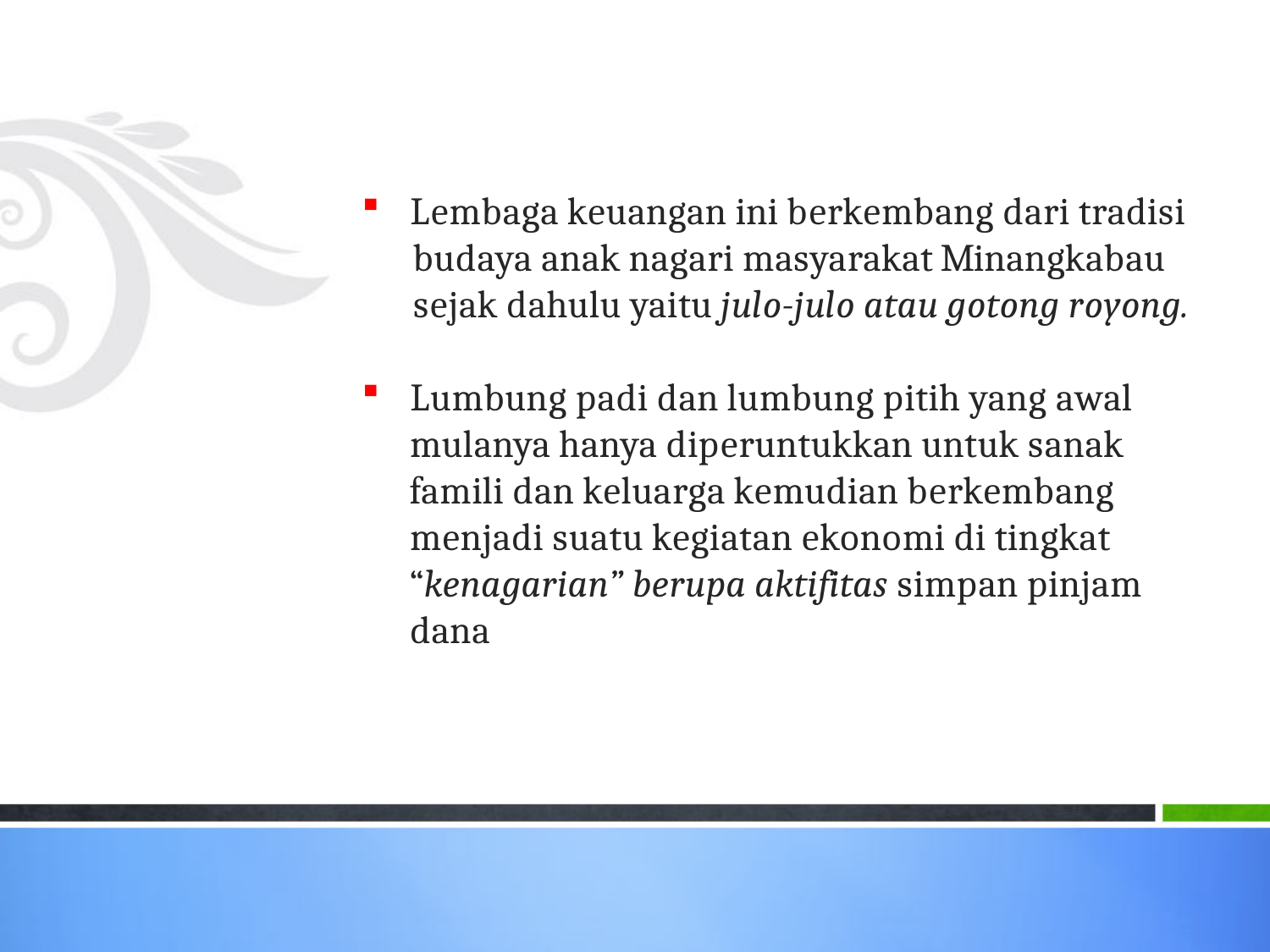

Lembaga keuangan ini berkembang dari tradisi
      budaya anak nagari masyarakat Minangkabau
      sejak dahulu yaitu julo-julo atau gotong royong.

Lumbung padi dan lumbung pitih yang awal mulanya hanya diperuntukkan untuk sanak famili dan keluarga kemudian berkembang menjadi suatu kegiatan ekonomi di tingkat “kenagarian” berupa aktifitas simpan pinjam dana